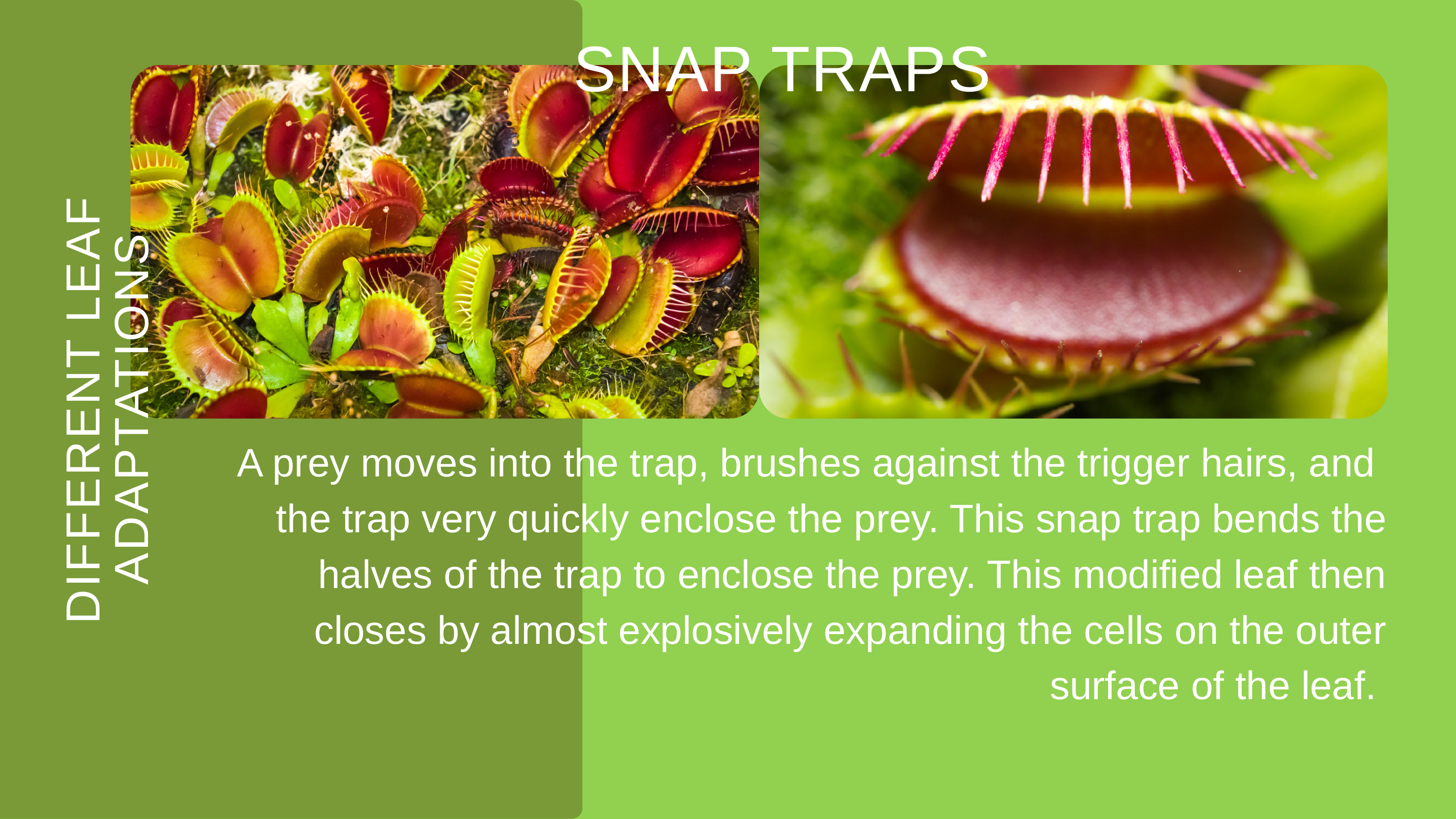

SNAP TRAPS

DIFFERENT LEAF ADAPTATIONS
A prey moves into the trap, brushes against the trigger hairs, and  the trap very quickly enclose the prey. This snap trap bends the halves of the trap to enclose the prey. This modified leaf then closes by almost explosively expanding the cells on the outer surface of the leaf.